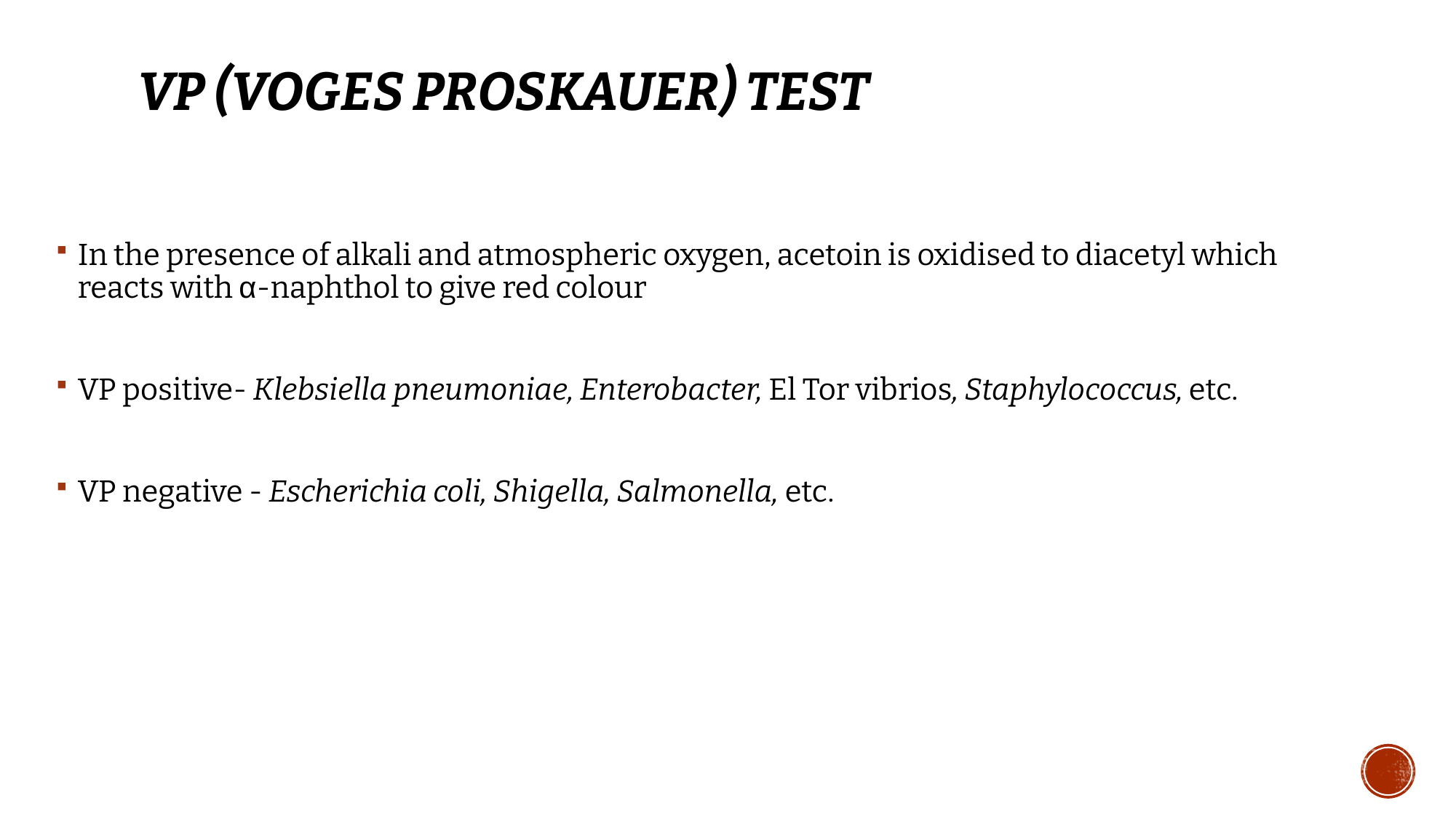

# VP (Voges Proskauer) test
In the presence of alkali and atmospheric oxygen, acetoin is oxidised to diacetyl which reacts with α-naphthol to give red colour

VP positive- Klebsiella pneumoniae, Enterobacter, El Tor vibrios, Staphylococcus, etc.

VP negative - Escherichia coli, Shigella, Salmonella, etc.